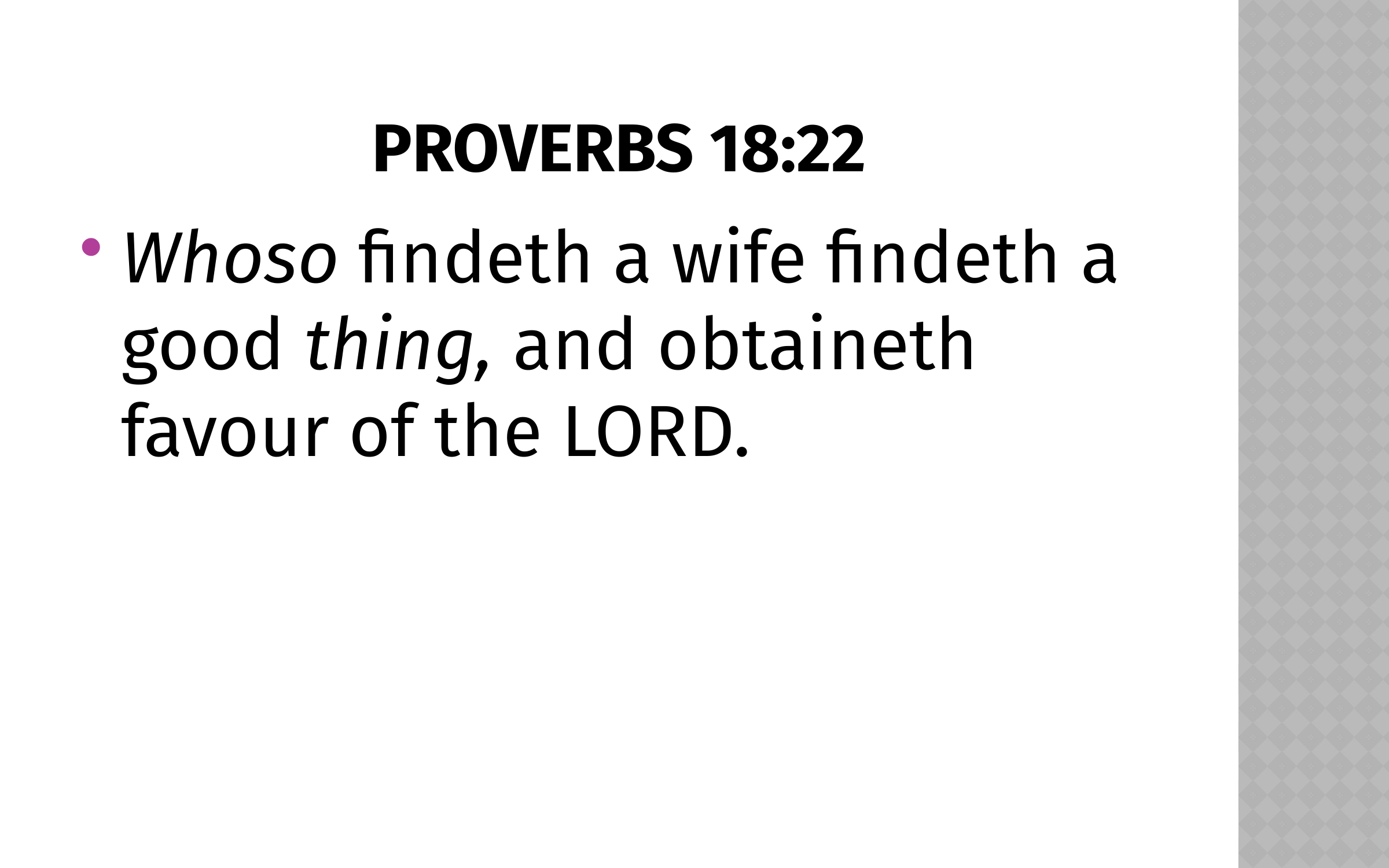

# Proverbs 18:22
Whoso findeth a wife findeth a good thing, and obtaineth favour of the LORD.